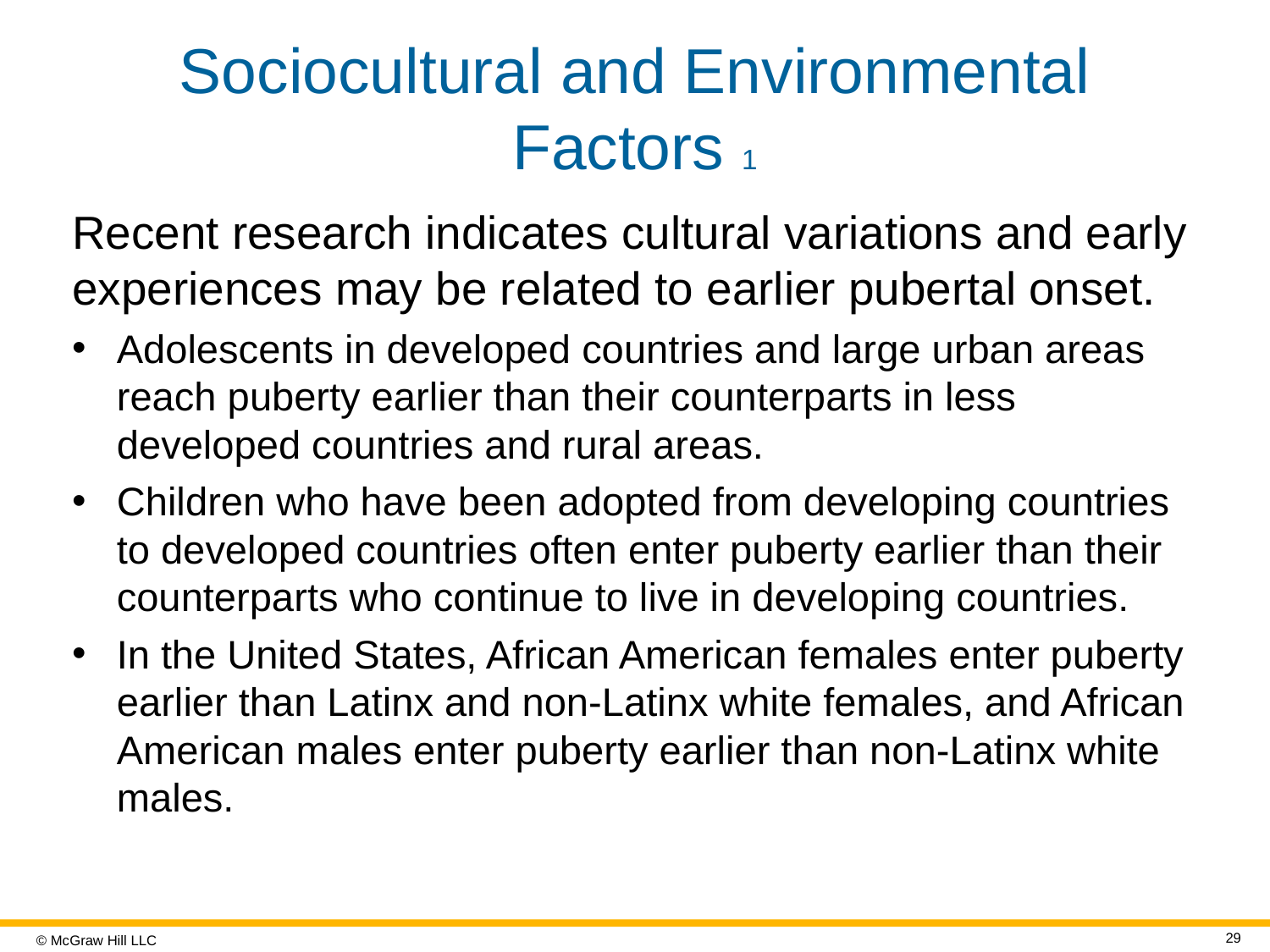

# Sociocultural and Environmental Factors 1
Recent research indicates cultural variations and early experiences may be related to earlier pubertal onset.
Adolescents in developed countries and large urban areas reach puberty earlier than their counterparts in less developed countries and rural areas.
Children who have been adopted from developing countries to developed countries often enter puberty earlier than their counterparts who continue to live in developing countries.
In the United States, African American females enter puberty earlier than Latinx and non-Latinx white females, and African American males enter puberty earlier than non-Latinx white males.
29